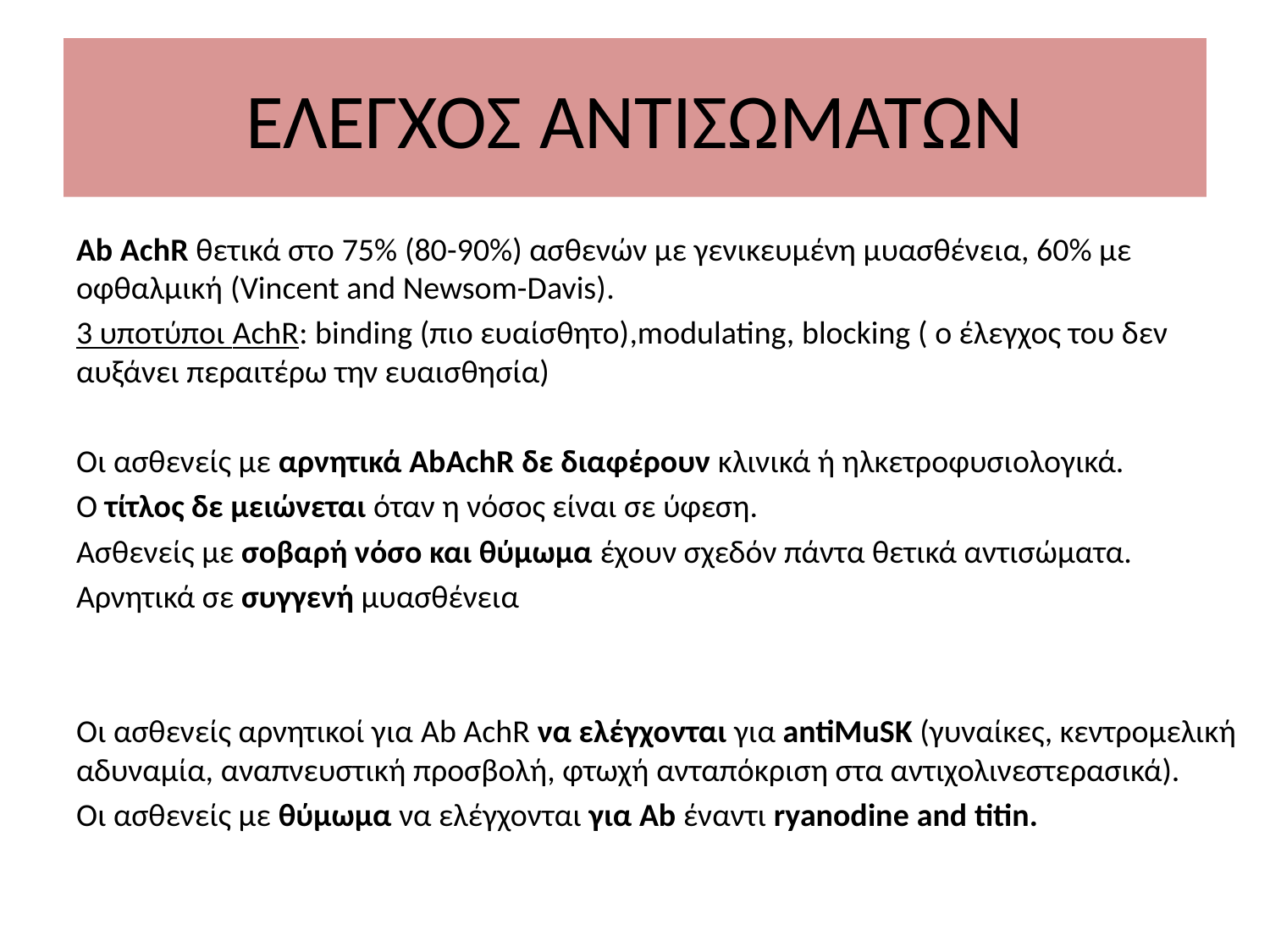

# ΕΛΕΓΧΟΣ ΑΝΤΙΣΩΜΑΤΩΝ
Ab AchR θετικά στο 75% (80-90%) ασθενών με γενικευμένη μυασθένεια, 60% με οφθαλμική (Vincent and Newsom-Davis).
3 υποτύποι AchR: binding (πιο ευαίσθητο),modulating, blocking ( ο έλεγχος του δεν αυξάνει περαιτέρω την ευαισθησία)

Οι ασθενείς με αρνητικά AbAchR δε διαφέρουν κλινικά ή ηλκετροφυσιολογικά.
Ο τίτλος δε μειώνεται όταν η νόσος είναι σε ύφεση.
Ασθενείς με σοβαρή νόσο και θύμωμα έχουν σχεδόν πάντα θετικά αντισώματα.
Αρνητικά σε συγγενή μυασθένεια

Οι ασθενείς αρνητικοί για Ab AchR να ελέγχονται για antiMuSK (γυναίκες, κεντρομελική αδυναμία, αναπνευστική προσβολή, φτωχή ανταπόκριση στα αντιχολινεστερασικά).
Οι ασθενείς με θύμωμα να ελέγχονται για Ab έναντι ryanodine and titin.